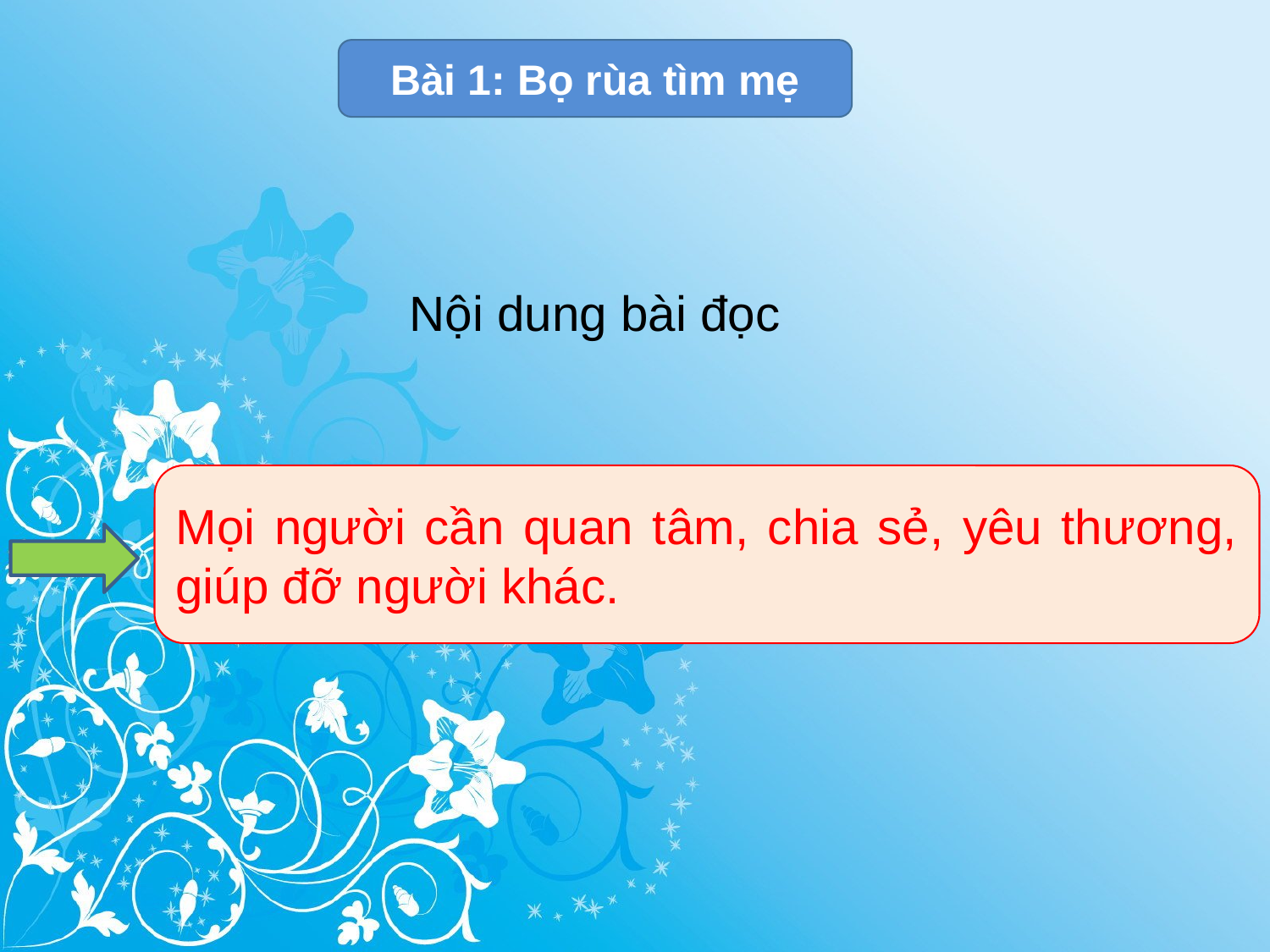

Bài 1: Bọ rùa tìm mẹ
Nội dung bài đọc
Mọi người cần quan tâm, chia sẻ, yêu thương, giúp đỡ người khác.